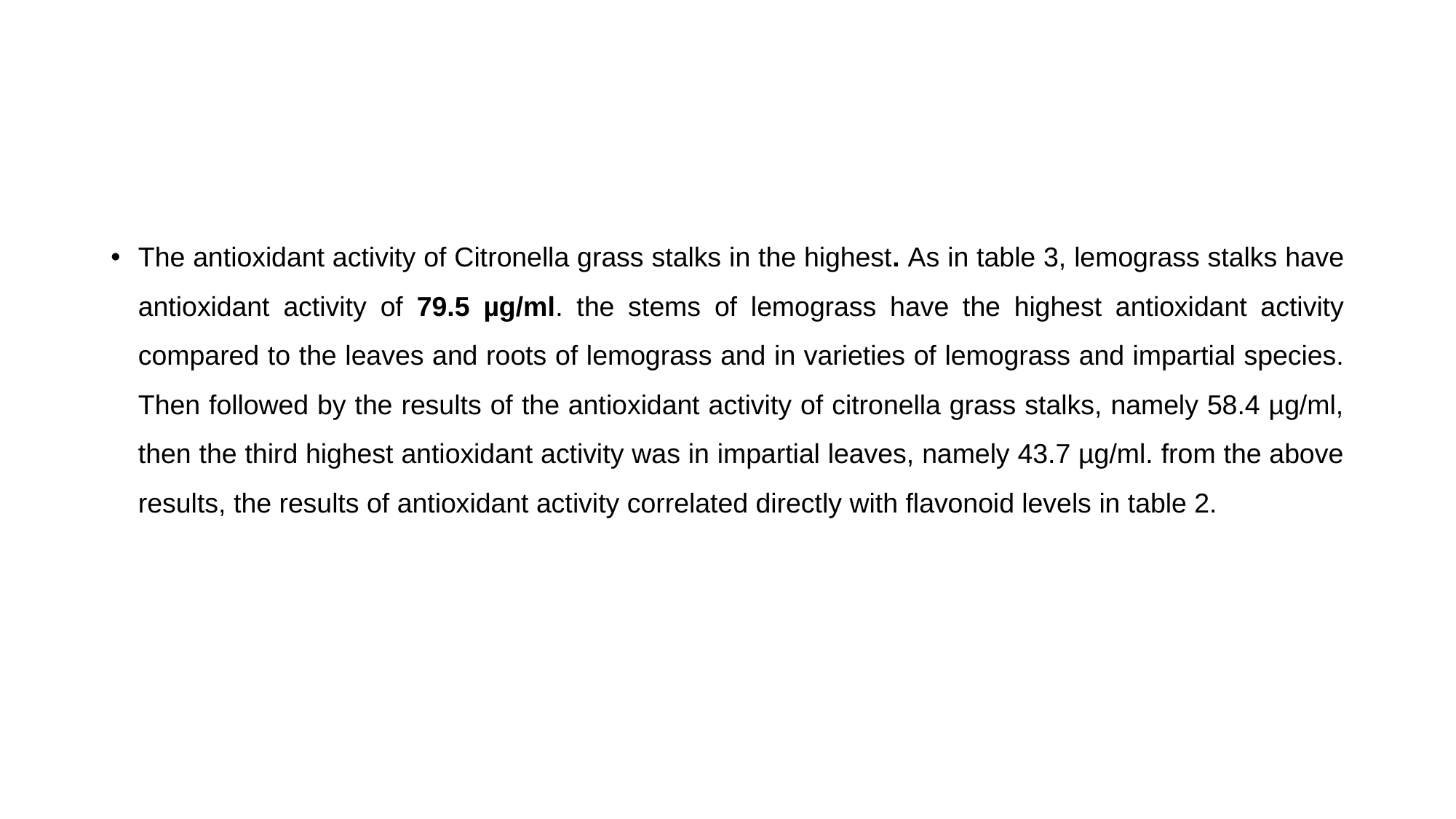

#
The antioxidant activity of Citronella grass stalks in the highest. As in table 3, lemograss stalks have antioxidant activity of 79.5 µg/ml. the stems of lemograss have the highest antioxidant activity compared to the leaves and roots of lemograss and in varieties of lemograss and impartial species. Then followed by the results of the antioxidant activity of citronella grass stalks, namely 58.4 µg/ml, then the third highest antioxidant activity was in impartial leaves, namely 43.7 µg/ml. from the above results, the results of antioxidant activity correlated directly with flavonoid levels in table 2.